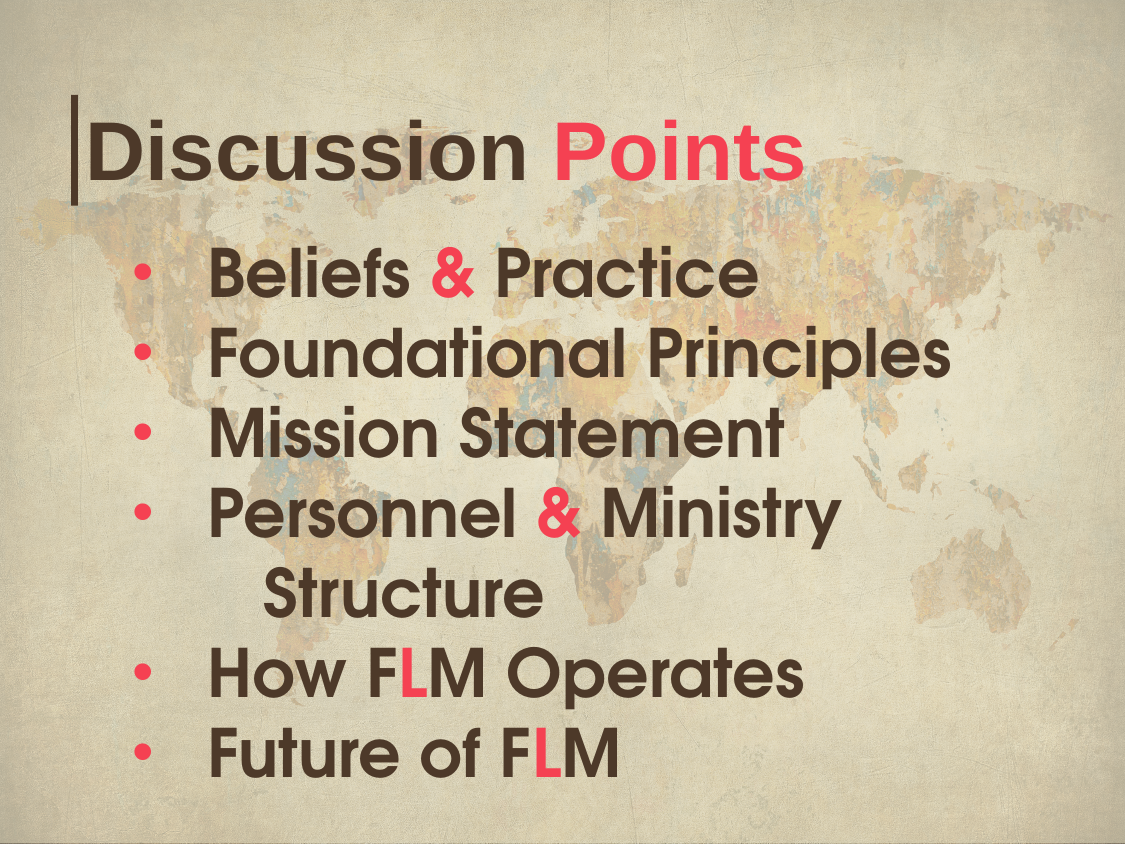

# Discussion Points

Beliefs & Practice
Foundational Principles
Mission Statement
Personnel & Ministry
       Structure
How FLM Operates
Future of FLM